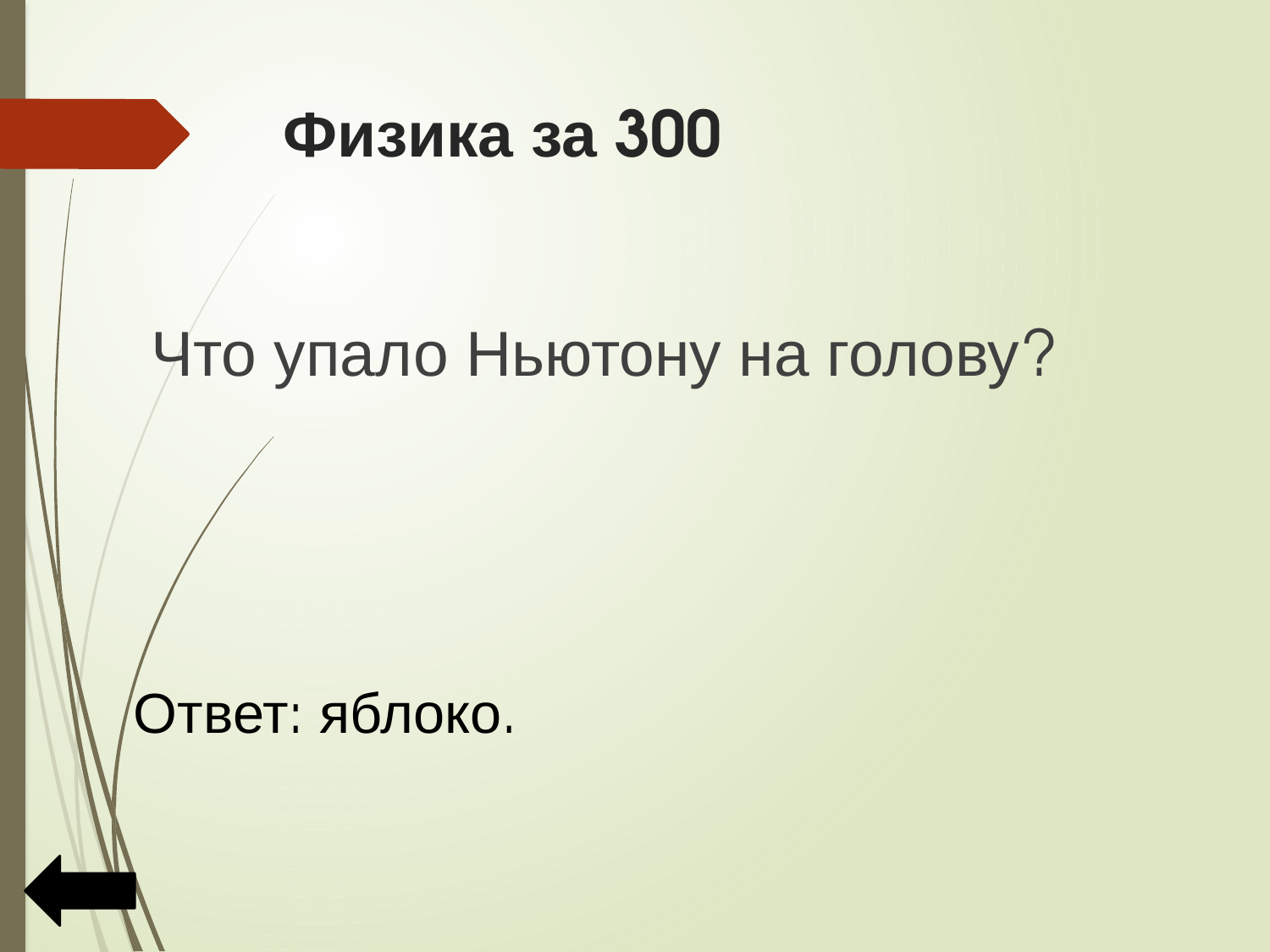

# Физика за 300
     Что упало Ньютону на голову?
    Ответ: яблоко.